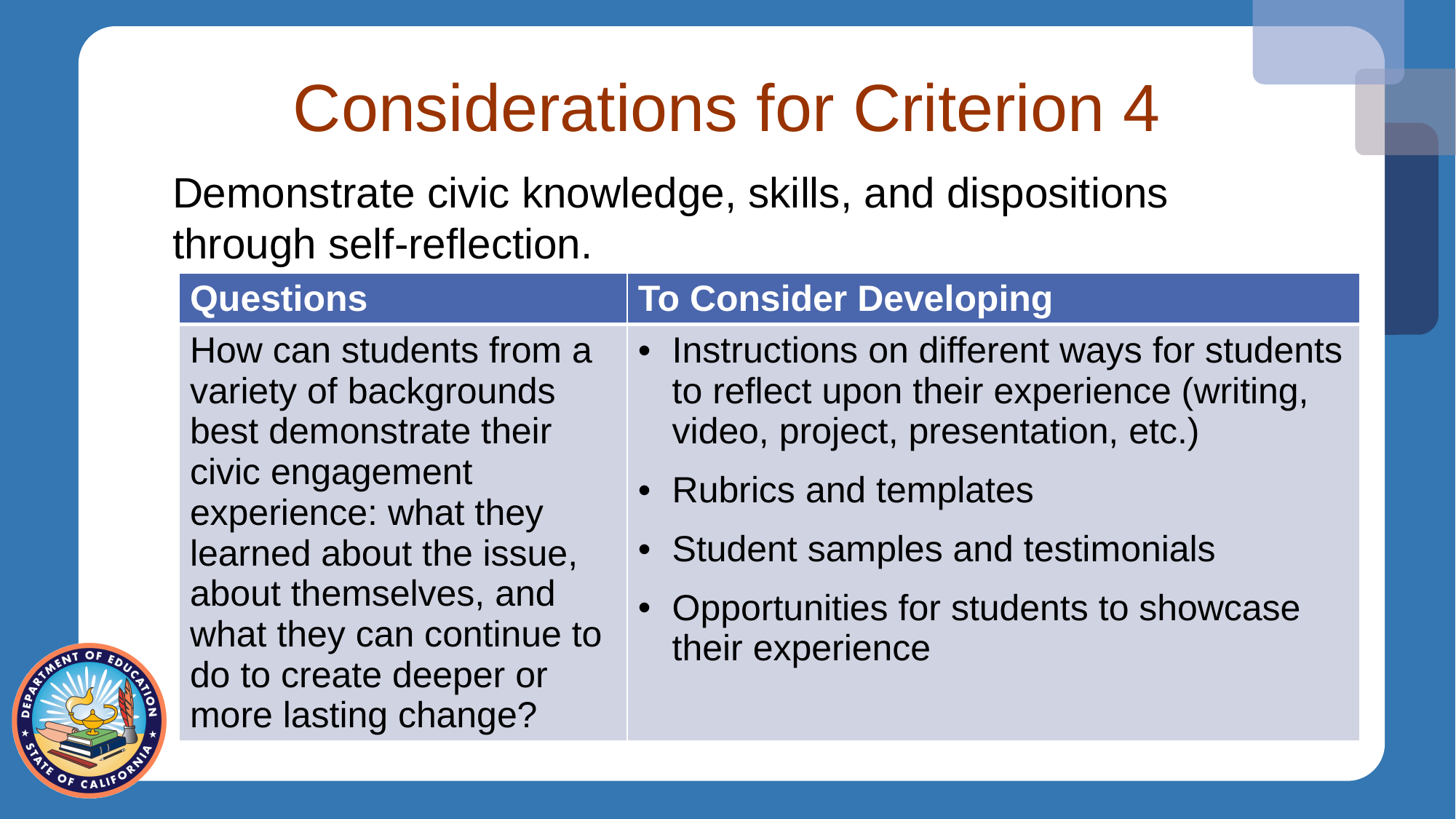

# Considerations for Criterion 4
Demonstrate civic knowledge, skills, and dispositions through self-reflection.
| Questions | To Consider Developing |
| --- | --- |
| How can students from a variety of backgrounds best demonstrate their civic engagement experience: what they learned about the issue, about themselves, and what they can continue to do to create deeper or more lasting change? | Instructions on different ways for students to reflect upon their experience (writing, video, project, presentation, etc.) Rubrics and templates Student samples and testimonials Opportunities for students to showcase their experience |